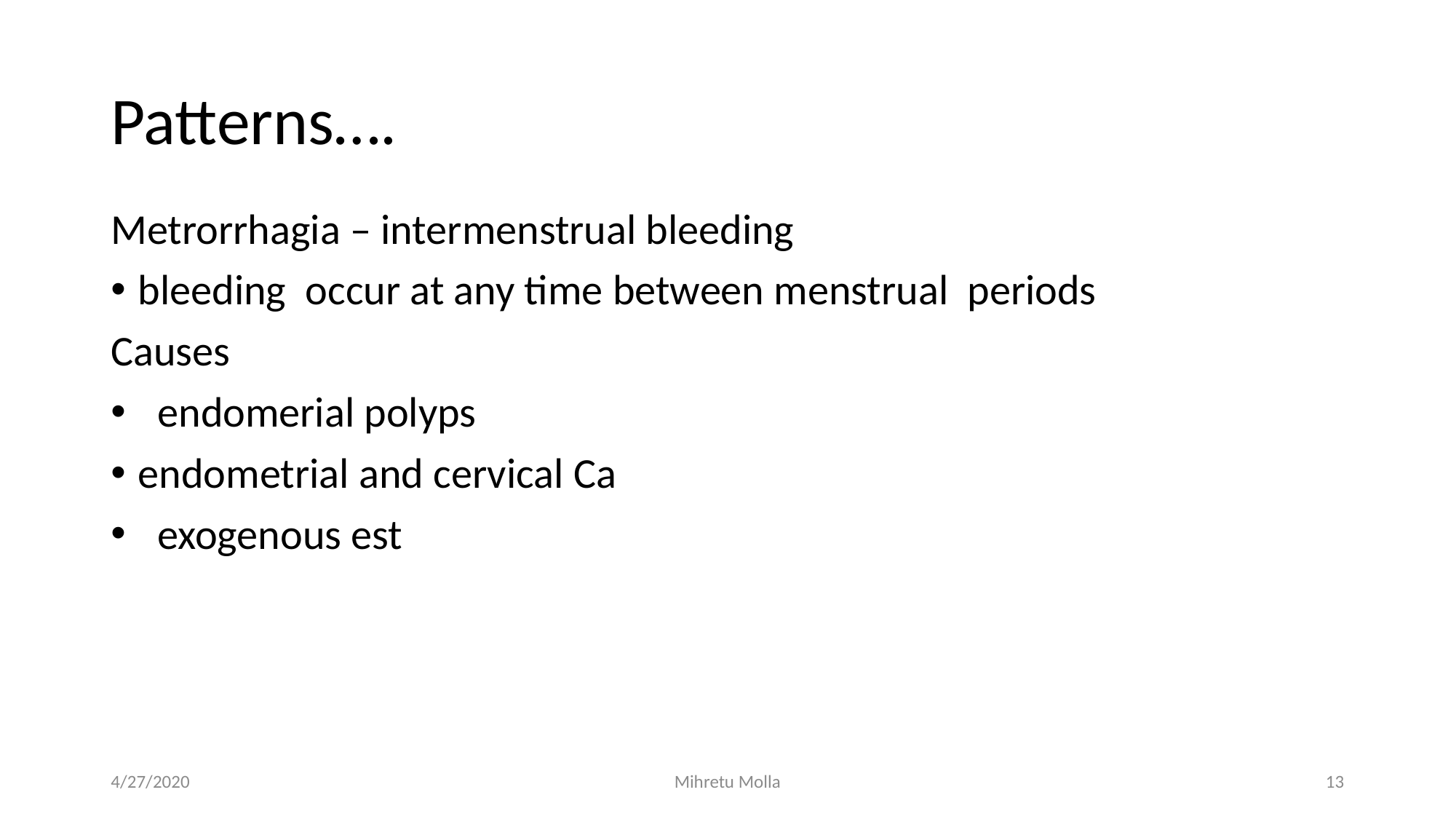

# Patterns….
Metrorrhagia – intermenstrual bleeding
bleeding  occur at any time between menstrual  periods
Causes
  endomerial polyps
endometrial and cervical Ca
  exogenous est

4/27/2020
Mihretu Molla
13